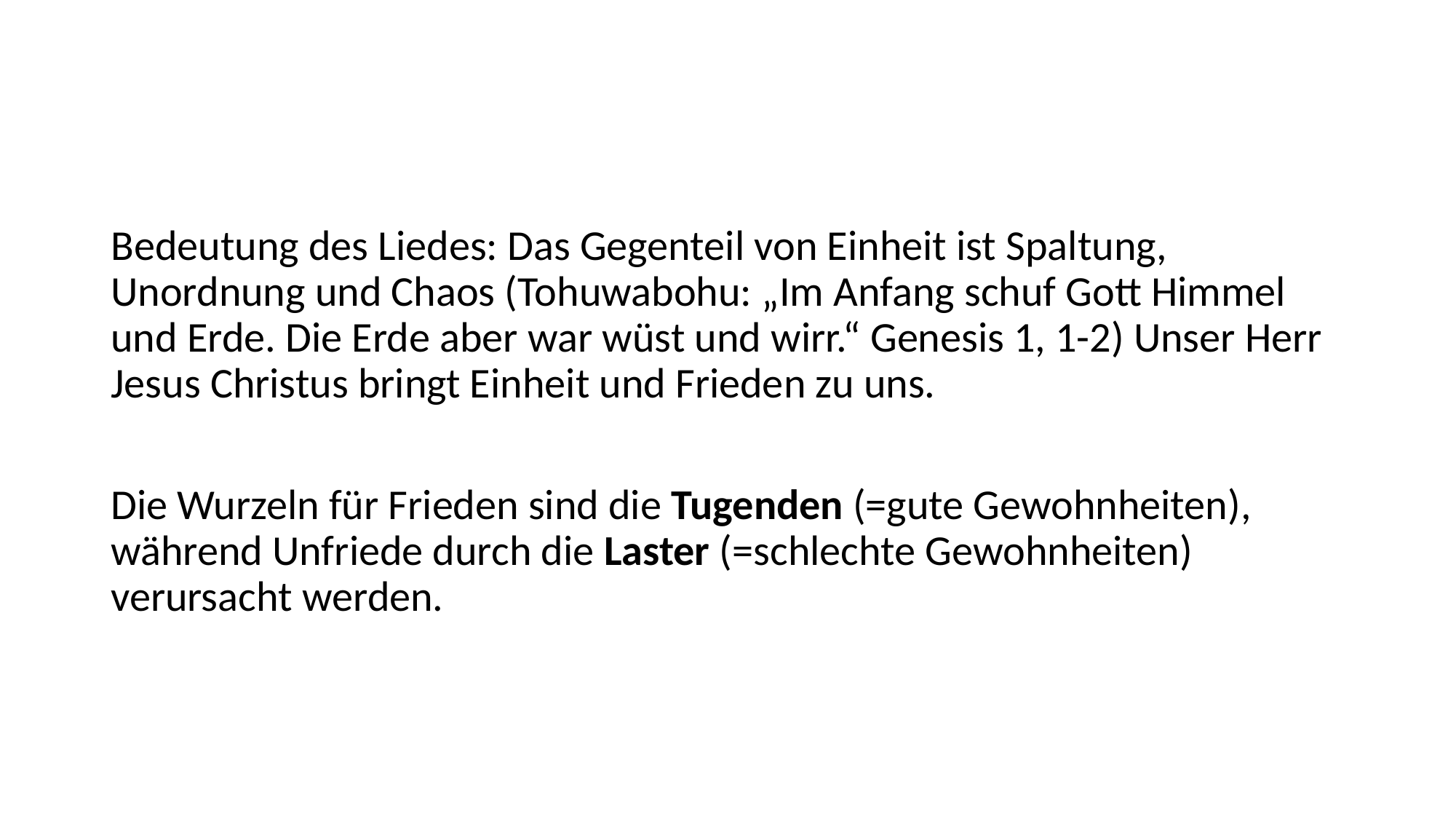

#
Bedeutung des Liedes: Das Gegenteil von Einheit ist Spaltung, Unordnung und Chaos (Tohuwabohu: „Im Anfang schuf Gott Himmel und Erde. Die Erde aber war wüst und wirr.“ Genesis 1, 1-2) Unser Herr Jesus Christus bringt Einheit und Frieden zu uns.

Die Wurzeln für Frieden sind die Tugenden (=gute Gewohnheiten), während Unfriede durch die Laster (=schlechte Gewohnheiten) verursacht werden.